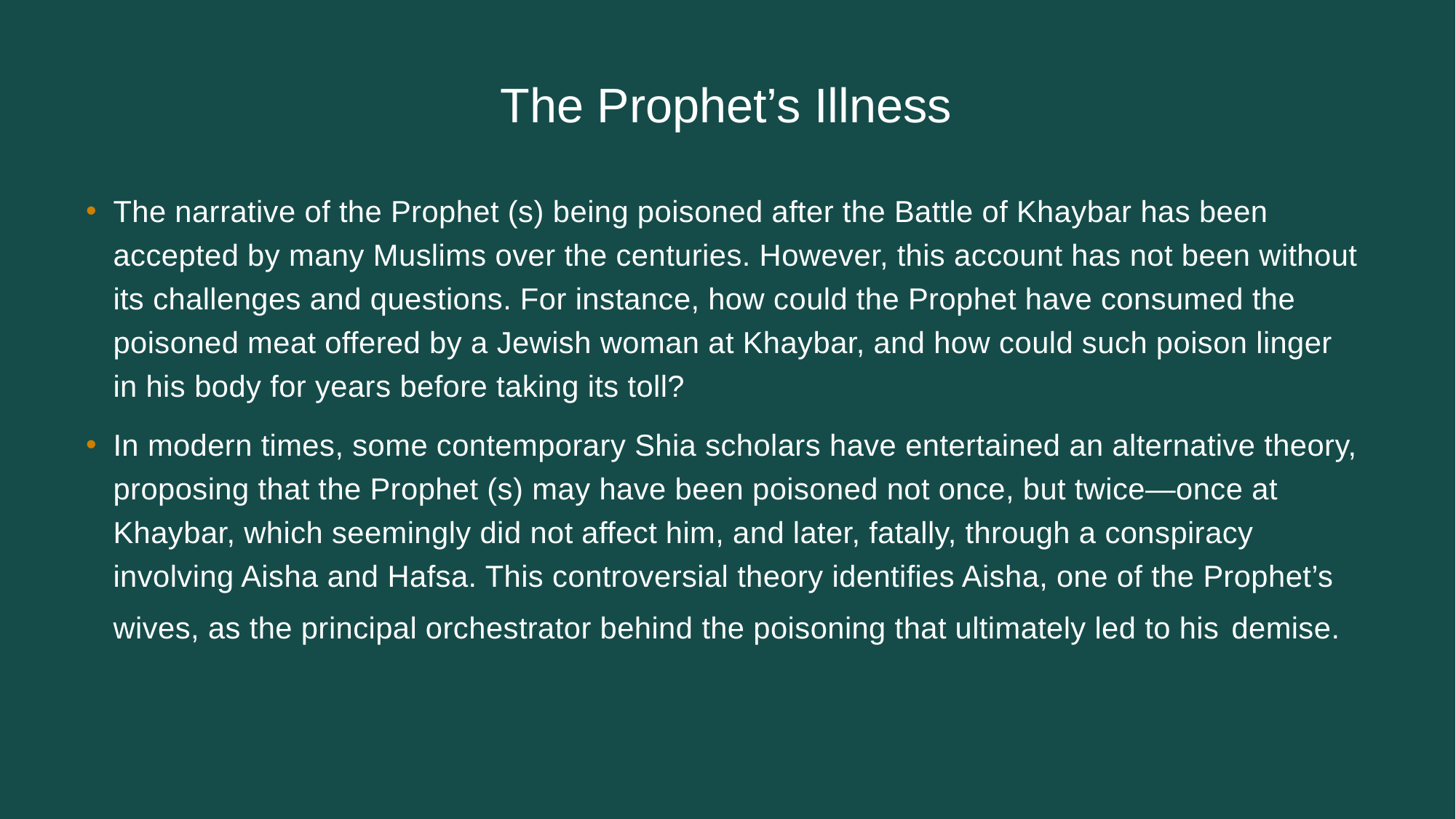

# The Prophet’s Illness
The narrative of the Prophet (s) being poisoned after the Battle of Khaybar has been accepted by many Muslims over the centuries. However, this account has not been without its challenges and questions. For instance, how could the Prophet have consumed the poisoned meat offered by a Jewish woman at Khaybar, and how could such poison linger in his body for years before taking its toll?
In modern times, some contemporary Shia scholars have entertained an alternative theory, proposing that the Prophet (s) may have been poisoned not once, but twice—once at Khaybar, which seemingly did not affect him, and later, fatally, through a conspiracy involving Aisha and Hafsa. This controversial theory identifies Aisha, one of the Prophet’s wives, as the principal orchestrator behind the poisoning that ultimately led to his demise.